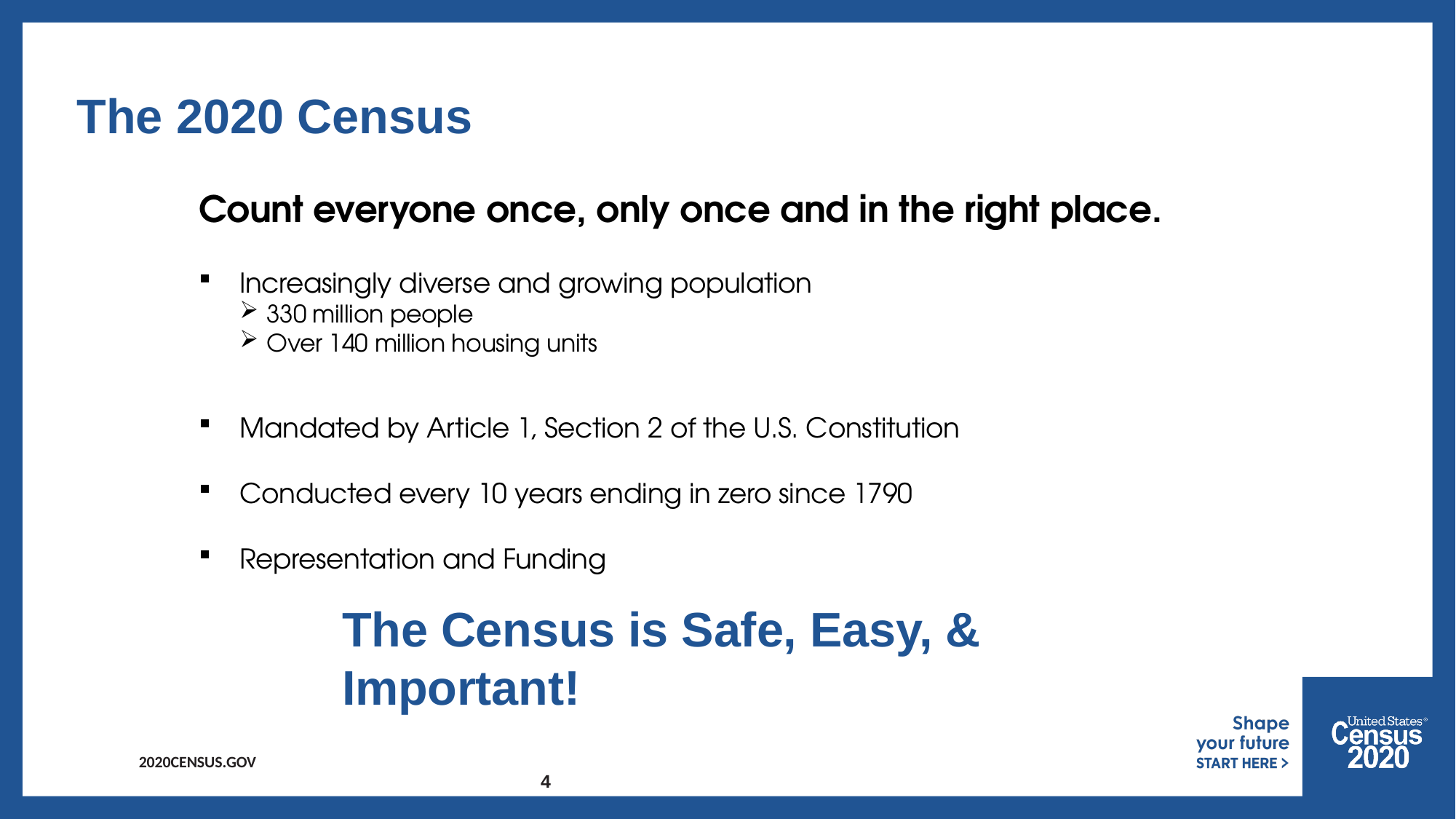

# The 2020 Census
Count everyone once, only once and in the right place.

Increasingly diverse and growing population
330 million people
Over 140 million housing units

Mandated by Article 1, Section 2 of the U.S. Constitution

Conducted every 10 years ending in zero since 1790

Representation and Funding

The Census is Safe, Easy, & Important!
4